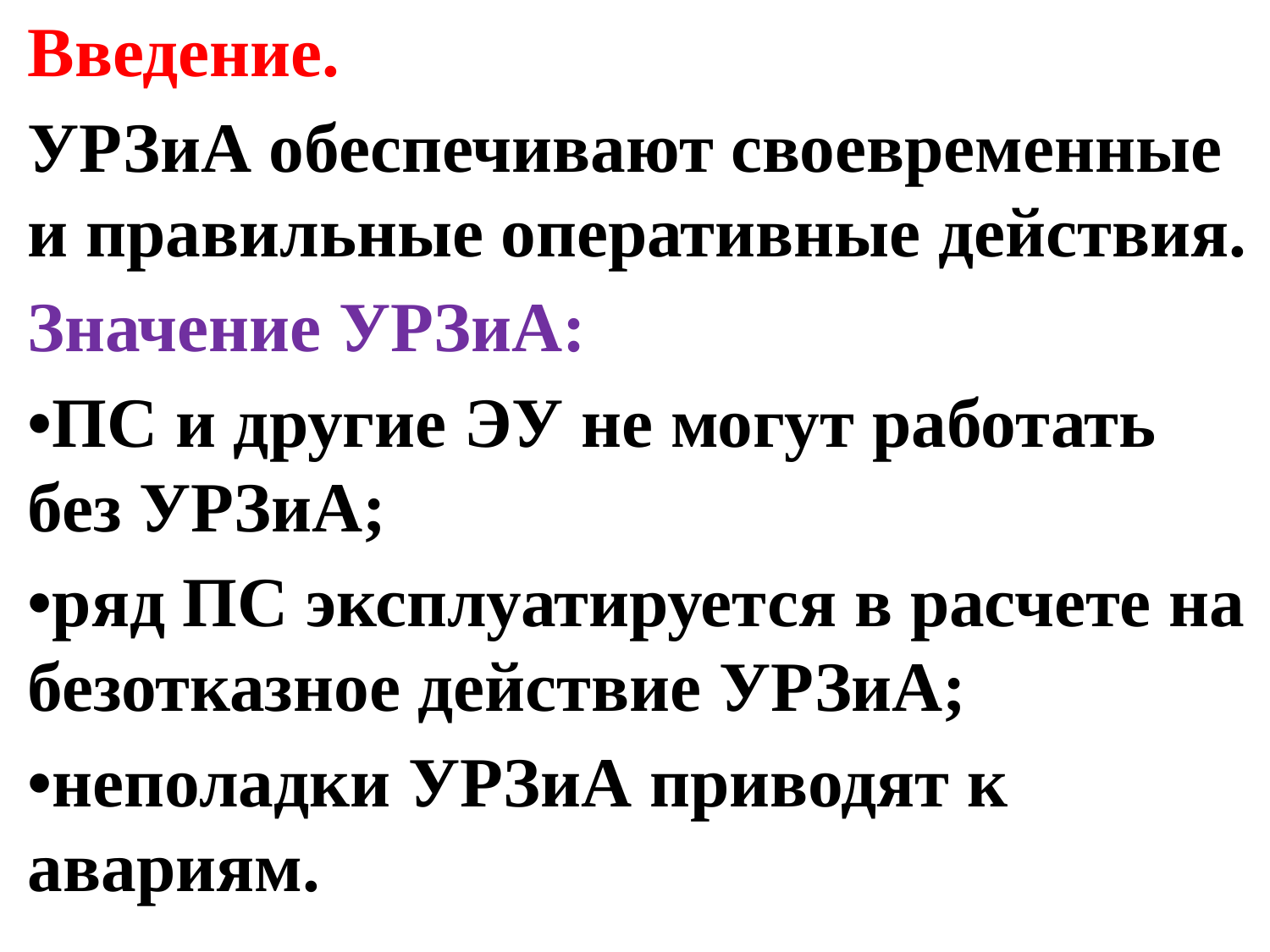

Введение.
УРЗиА обеспечивают своевременные и правильные оперативные действия.
Значение УРЗиА:
•ПС и другие ЭУ не могут работать без УРЗиА;
•ряд ПС эксплуатируется в расчете на безотказное действие УРЗиА;
•неполадки УРЗиА приводят к авариям.